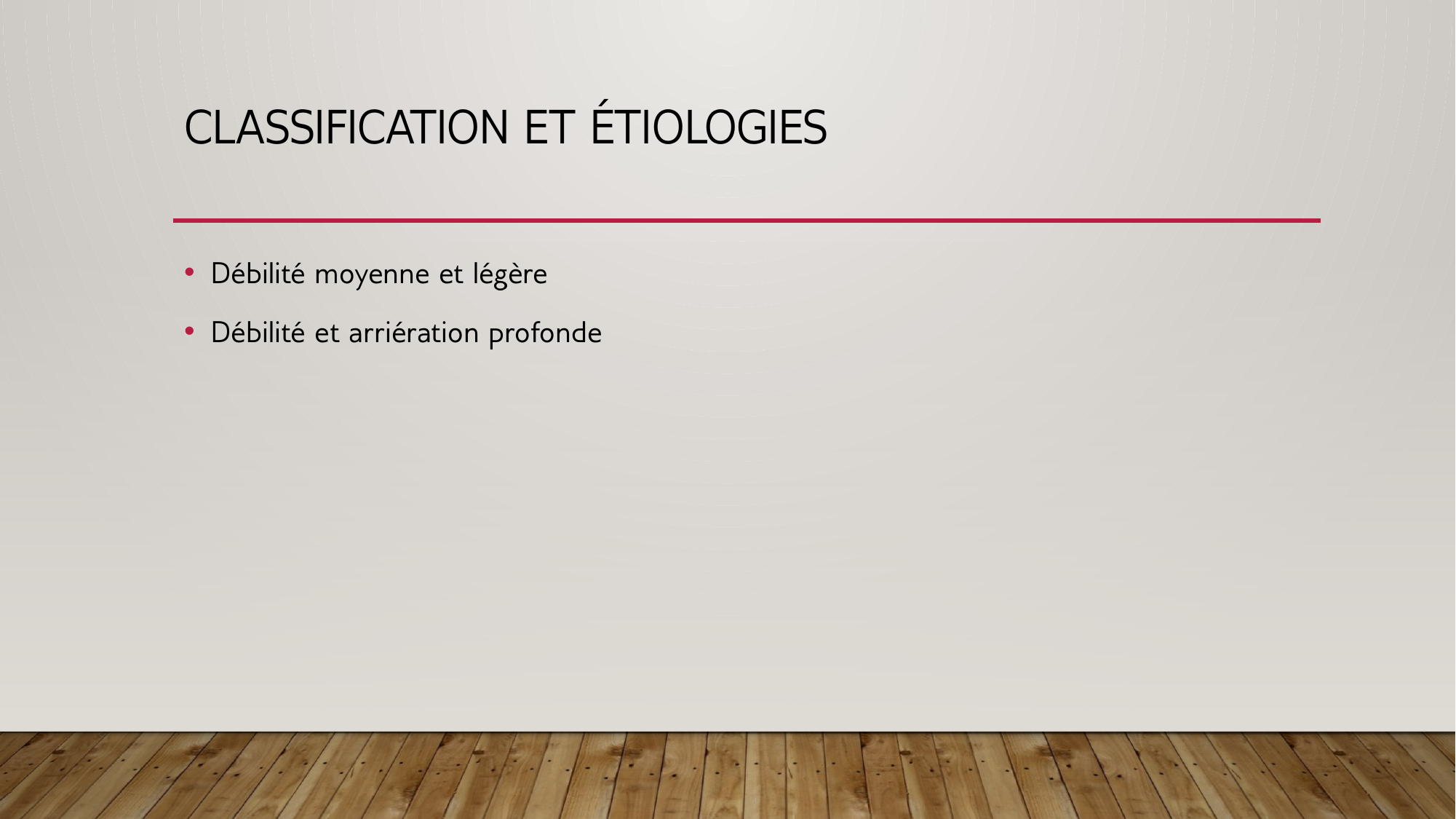

# Classification et étiologies
Débilité moyenne et légère
Débilité et arriération profonde